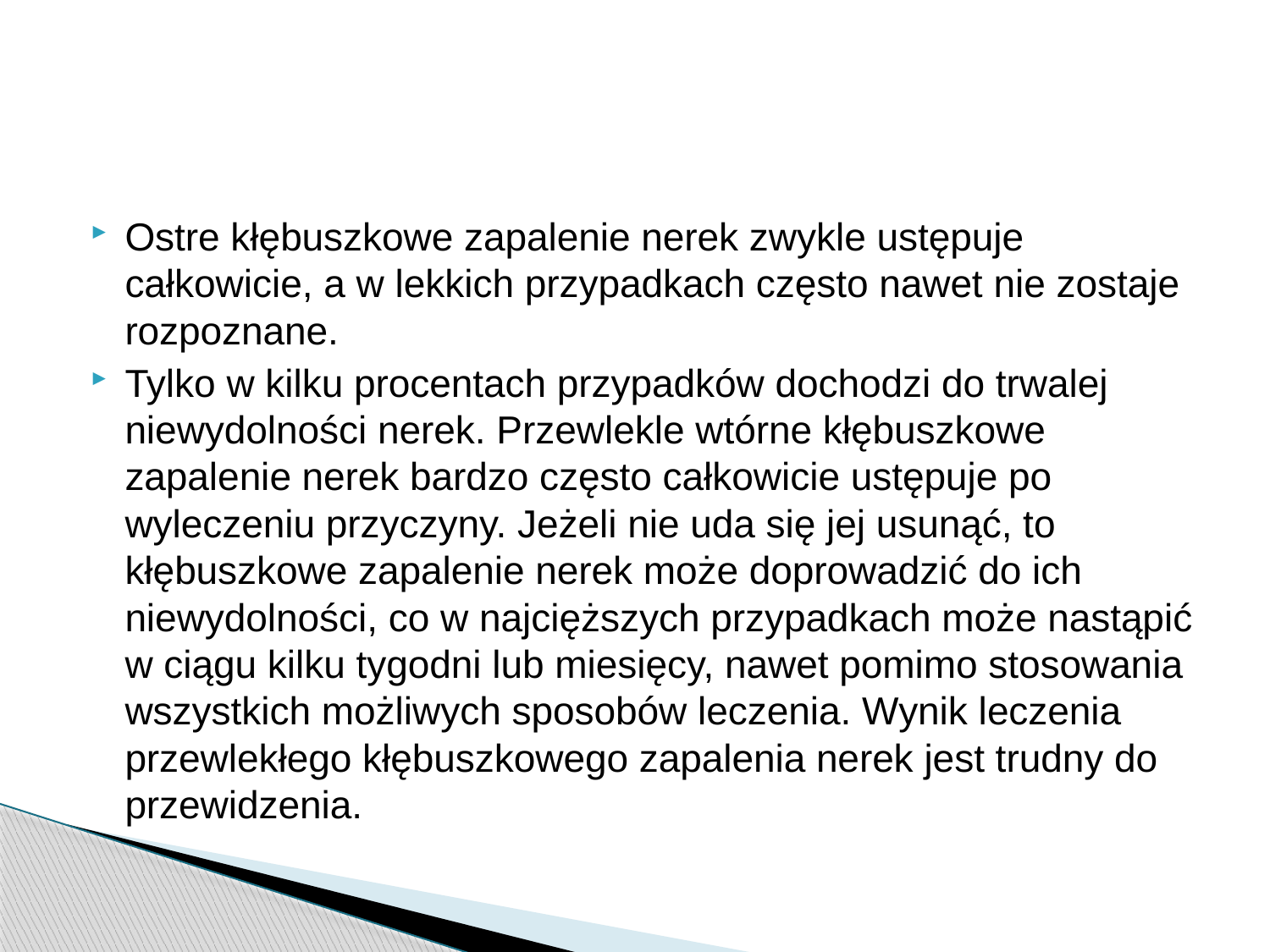

#
Ostre kłębuszkowe zapalenie nerek zwykle ustępuje całkowicie, a w lekkich przypadkach często nawet nie zostaje rozpoznane.
Tylko w kilku procentach przypadków dochodzi do trwalej niewydolności nerek. Przewlekle wtórne kłębuszkowe zapalenie nerek bardzo często całkowicie ustępuje po wyleczeniu przyczyny. Jeżeli nie uda się jej usunąć, to kłębuszkowe zapalenie nerek może doprowadzić do ich niewydolności, co w najcięższych przypadkach może nastąpić w ciągu kilku tygodni lub miesięcy, nawet pomimo stosowania wszystkich możliwych sposobów leczenia. Wynik leczenia przewlekłego kłębuszkowego zapalenia nerek jest trudny do przewidzenia.